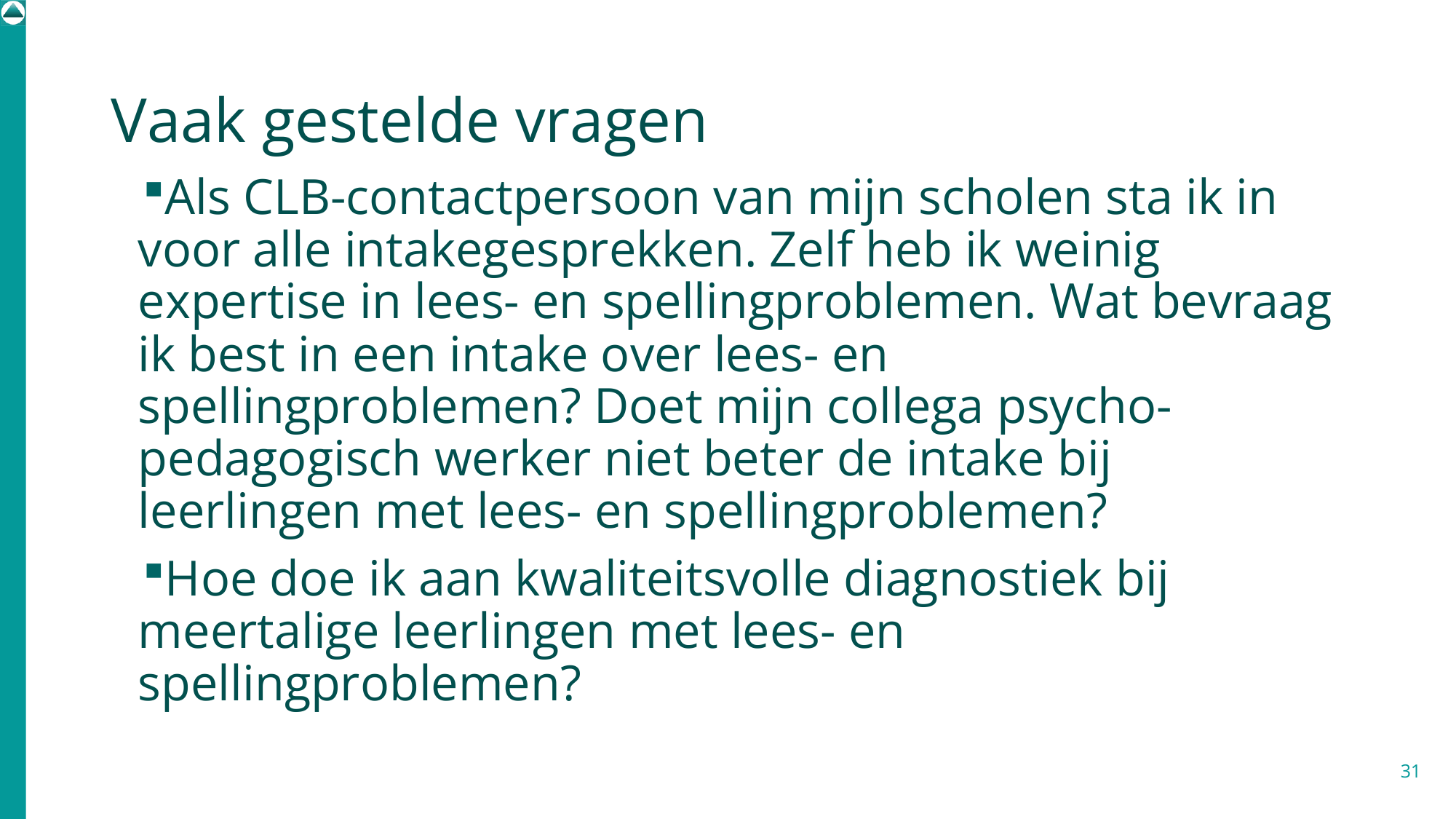

# Vaak gestelde vragen
Als CLB-contactpersoon van mijn scholen sta ik in voor alle intakegesprekken. Zelf heb ik weinig expertise in lees- en spellingproblemen. Wat bevraag ik best in een intake over lees- en spellingproblemen? Doet mijn collega psycho-pedagogisch werker niet beter de intake bij leerlingen met lees- en spellingproblemen?
Hoe doe ik aan kwaliteitsvolle diagnostiek bij meertalige leerlingen met lees- en spellingproblemen?

31